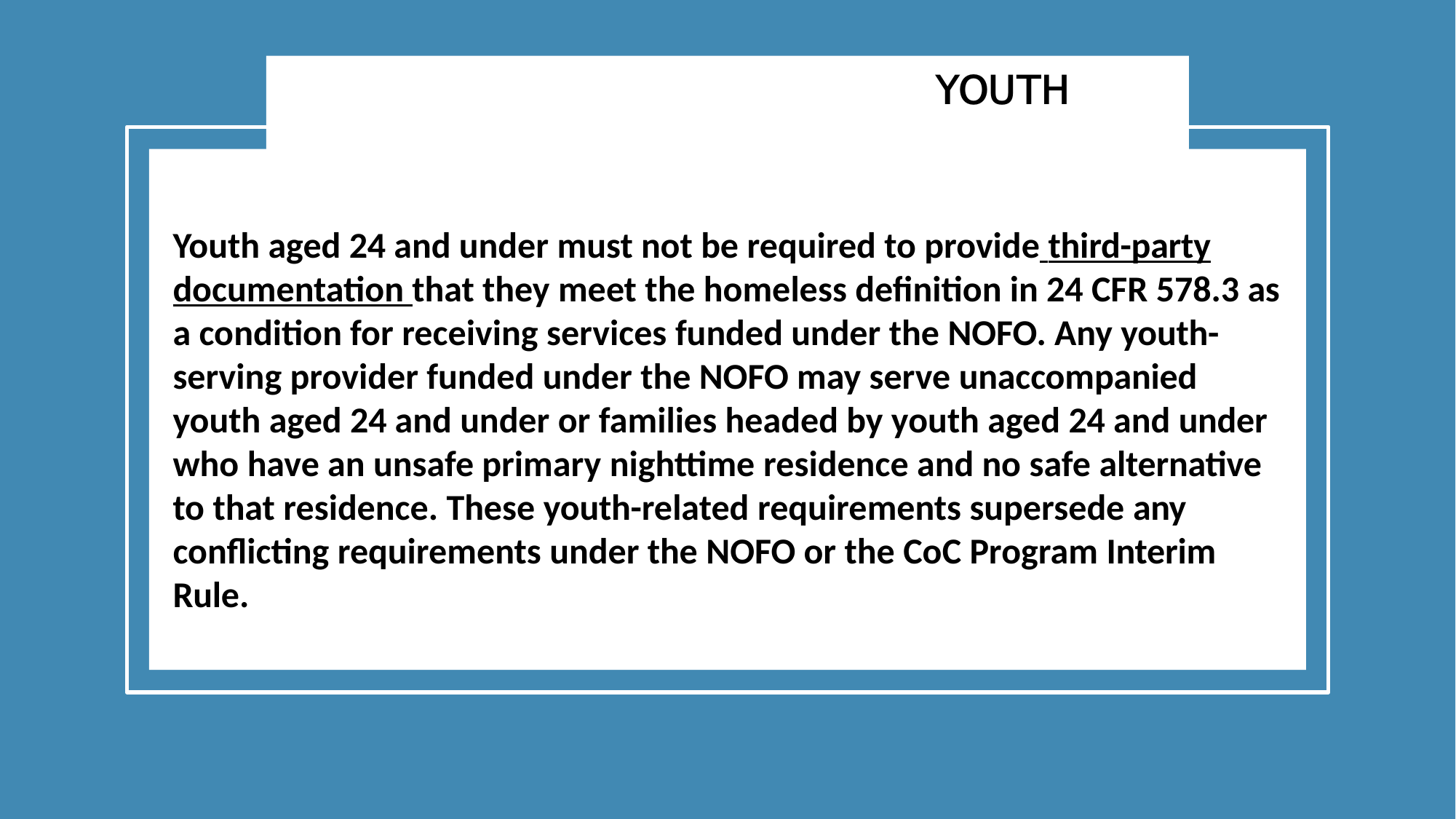

# YOUTH
Youth aged 24 and under must not be required to provide third-party documentation that they meet the homeless definition in 24 CFR 578.3 as a condition for receiving services funded under the NOFO. Any youth- serving provider funded under the NOFO may serve unaccompanied youth aged 24 and under or families headed by youth aged 24 and under who have an unsafe primary nighttime residence and no safe alternative to that residence. These youth-related requirements supersede any conflicting requirements under the NOFO or the CoC Program Interim Rule.